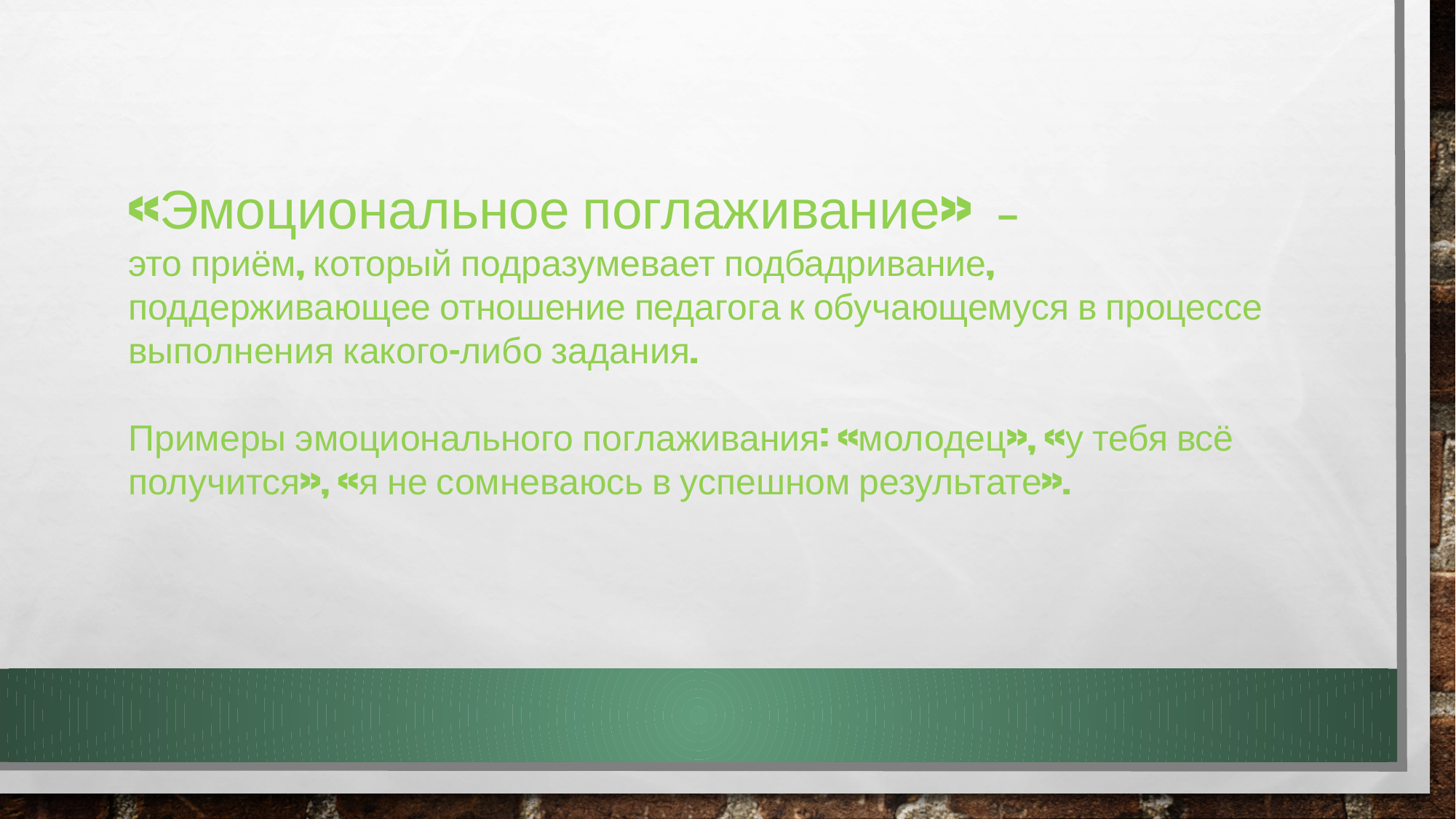

«Эмоциональное поглаживание»  —
это приём, который подразумевает подбадривание,  поддерживающее отношение педагога к обучающемуся в процессе выполнения какого-либо задания.

Примеры эмоционального поглаживания: «молодец», «у тебя всё получится», «я не сомневаюсь в успешном результате».